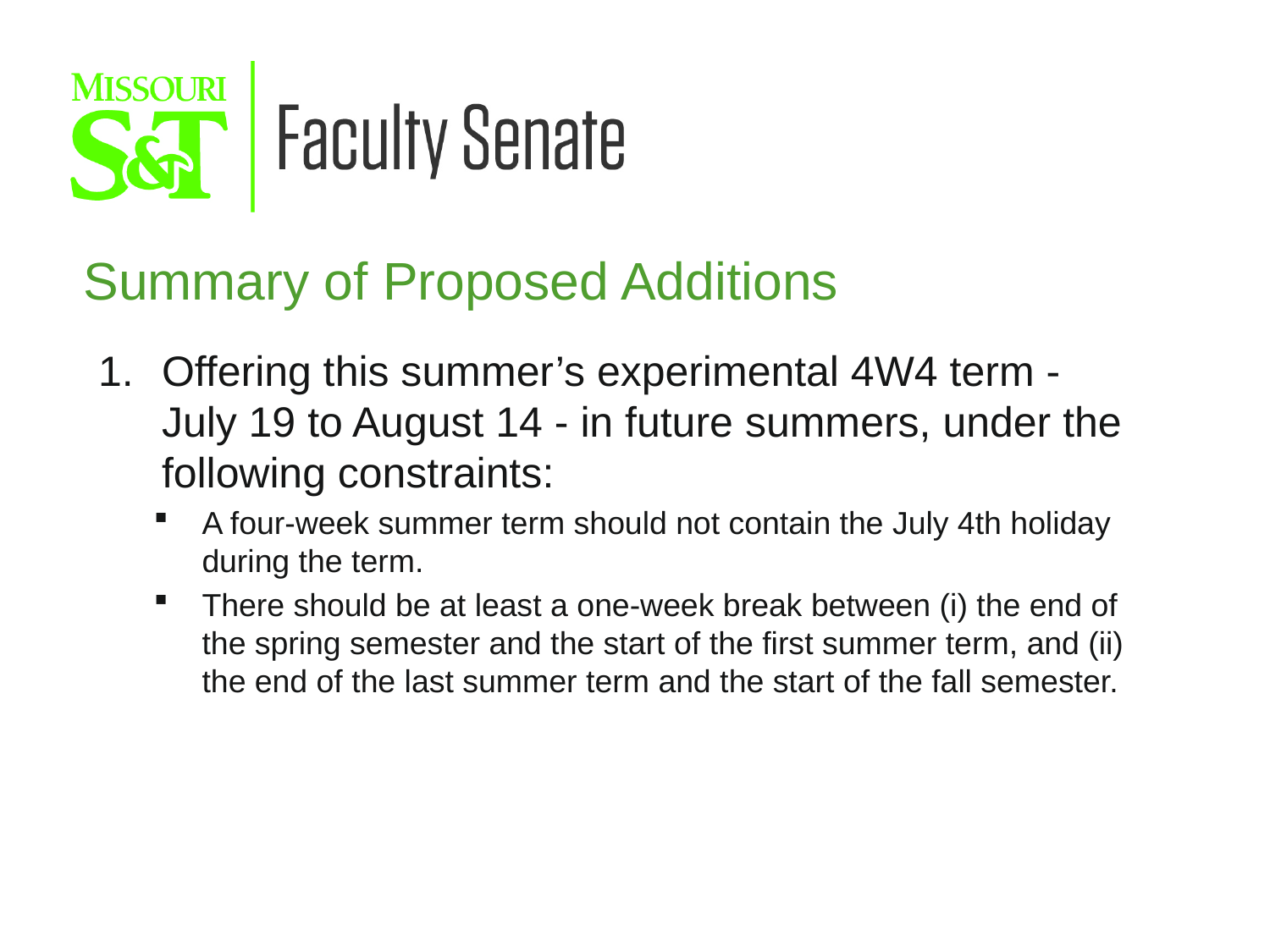

Summary of Proposed Additions
Offering this summer’s experimental 4W4 term - July 19 to August 14 - in future summers, under the following constraints:
A four-week summer term should not contain the July 4th holiday during the term.
There should be at least a one-week break between (i) the end of the spring semester and the start of the first summer term, and (ii) the end of the last summer term and the start of the fall semester.